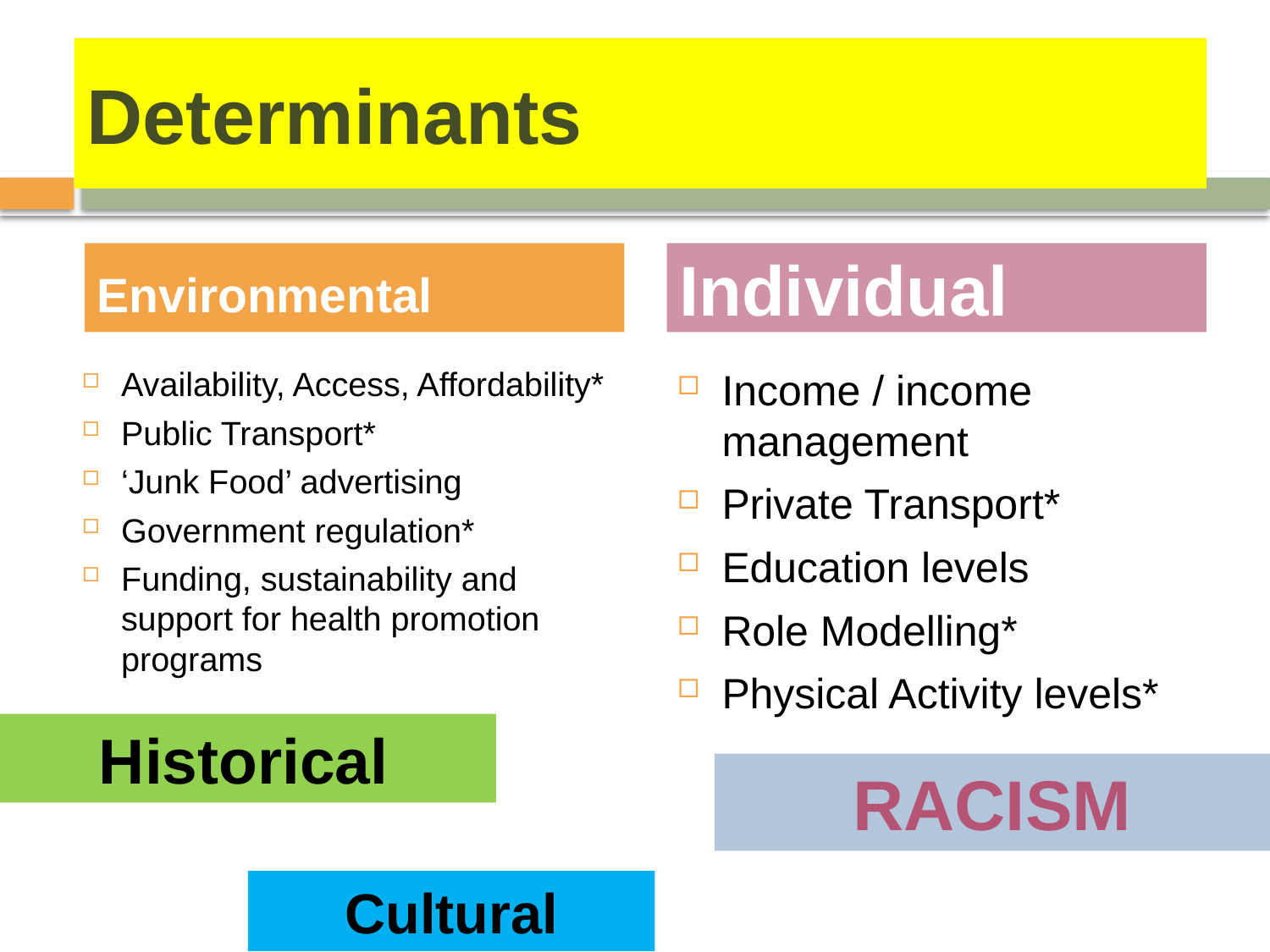

# Determinants

Environmental

Individual
Availability, Access, Affordability*
Public Transport*
‘Junk Food’ advertising
Government regulation*
Funding, sustainability and support for health promotion programs

Income / income management
Private Transport*
Education levels
Role Modelling*
Physical Activity levels*
Historical
RACISM
Cultural